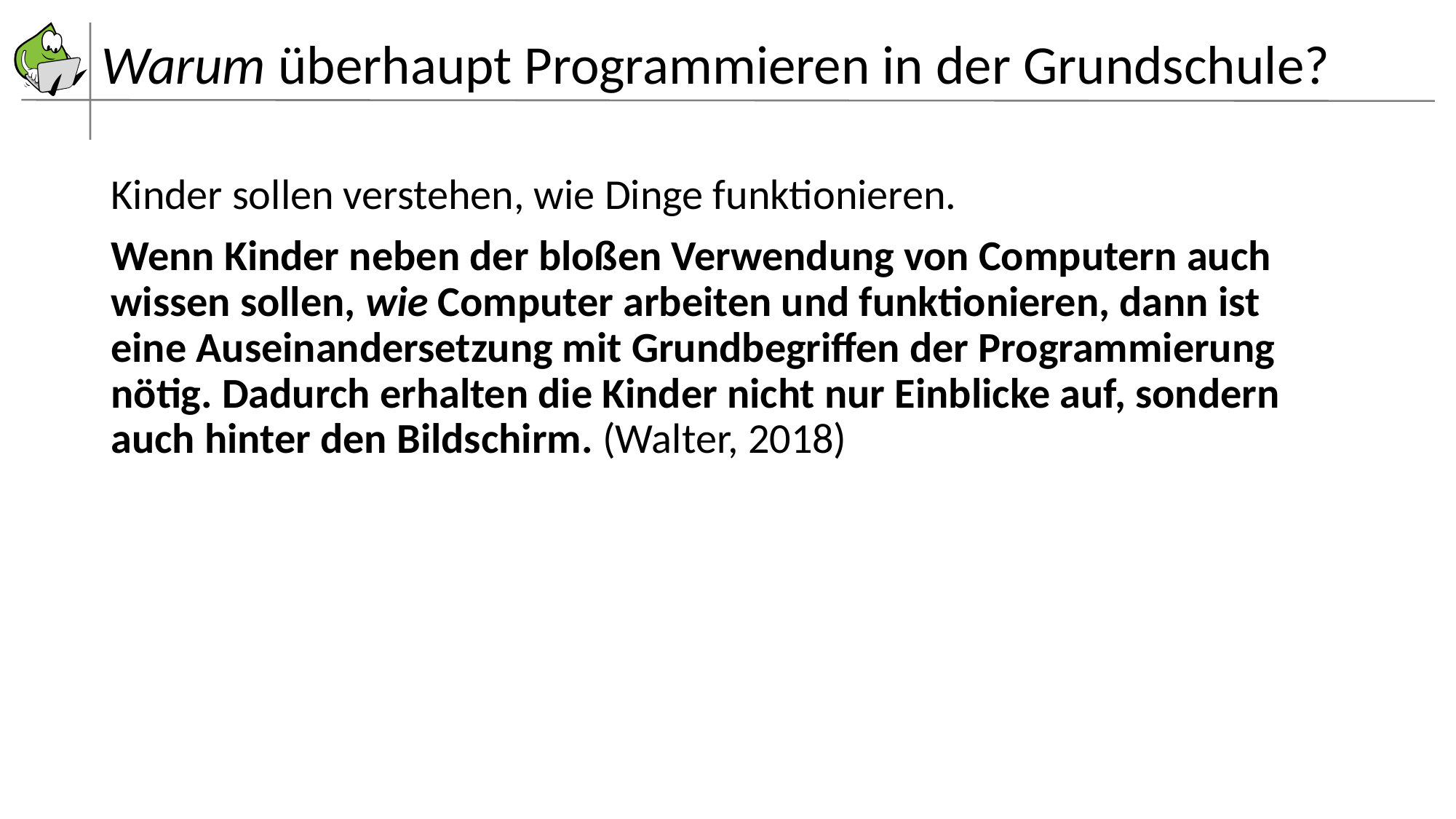

# Warum überhaupt Programmieren in der Grundschule?
Kinder sollen verstehen, wie Dinge funktionieren.
Wenn Kinder neben der bloßen Verwendung von Computern auch wissen sollen, wie Com­puter arbeiten und funktionieren, dann ist eine Auseinandersetzung mit Grundbegriffen der Programmierung nötig. Dadurch erhalten die Kinder nicht nur Einblicke auf, sondern auch hinter den Bildschirm. (Walter, 2018)